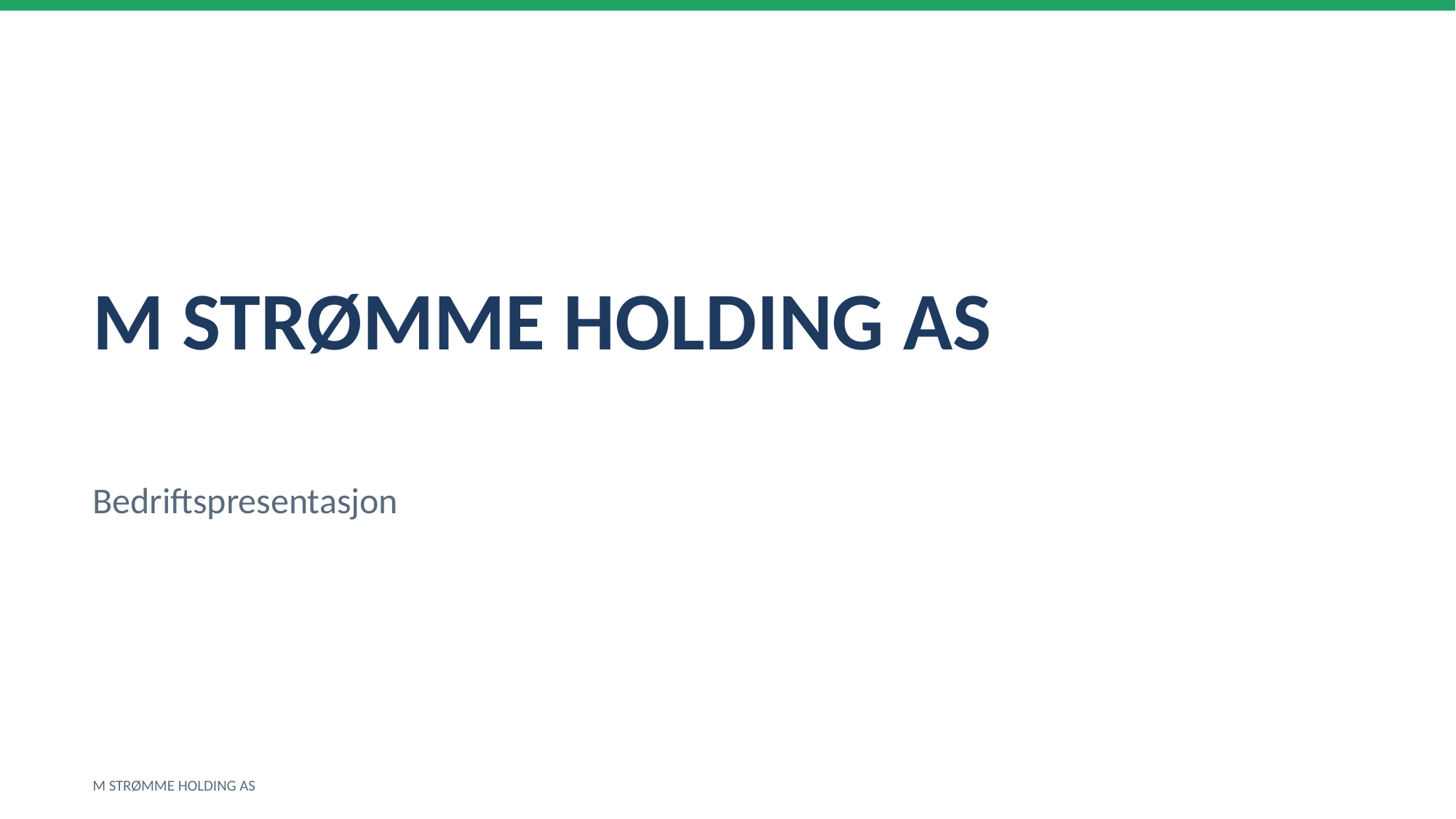

M STRØMME HOLDING AS
Bedriftspresentasjon
M STRØMME HOLDING AS